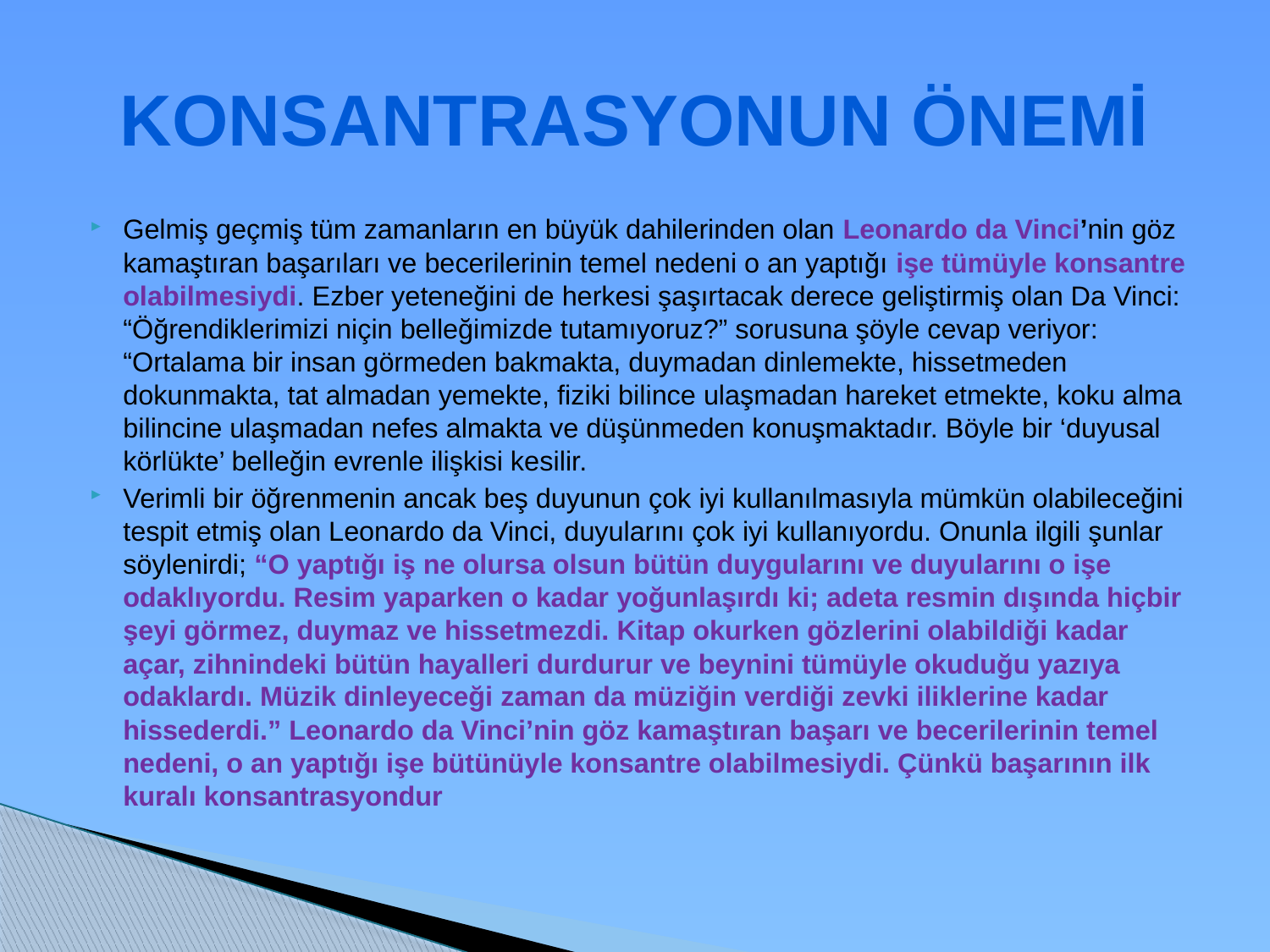

# KONSANTRASYONUN ÖNEMİ
Gelmiş geçmiş tüm zamanların en büyük dahilerinden olan Leonardo da Vinci’nin göz kamaştıran başarıları ve becerilerinin temel nedeni o an yaptığı işe tümüyle konsantre olabilmesiydi. Ezber yeteneğini de herkesi şaşırtacak derece geliştirmiş olan Da Vinci: “Öğrendiklerimizi niçin belleğimizde tutamıyoruz?” sorusuna şöyle cevap veriyor: “Ortalama bir insan görmeden bakmakta, duymadan dinlemekte, hissetmeden dokunmakta, tat almadan yemekte, fiziki bilince ulaşmadan hareket etmekte, koku alma bilincine ulaşmadan nefes almakta ve düşünmeden konuşmaktadır. Böyle bir ‘duyusal körlükte’ belleğin evrenle ilişkisi kesilir.
Verimli bir öğrenmenin ancak beş duyunun çok iyi kullanılmasıyla mümkün olabileceğini tespit etmiş olan Leonardo da Vinci, duyularını çok iyi kullanıyordu. Onunla ilgili şunlar söylenirdi; “O yaptığı iş ne olursa olsun bütün duygularını ve duyularını o işe odaklıyordu. Resim yaparken o kadar yoğunlaşırdı ki; adeta resmin dışında hiçbir şeyi görmez, duymaz ve hissetmezdi. Kitap okurken gözlerini olabildiği kadar açar, zihnindeki bütün hayalleri durdurur ve beynini tümüyle okuduğu yazıya odaklardı. Müzik dinleyeceği zaman da müziğin verdiği zevki iliklerine kadar hissederdi.” Leonardo da Vinci’nin göz kamaştıran başarı ve becerilerinin temel nedeni, o an yaptığı işe bütünüyle konsantre olabilmesiydi. Çünkü başarının ilk kuralı konsantrasyondur